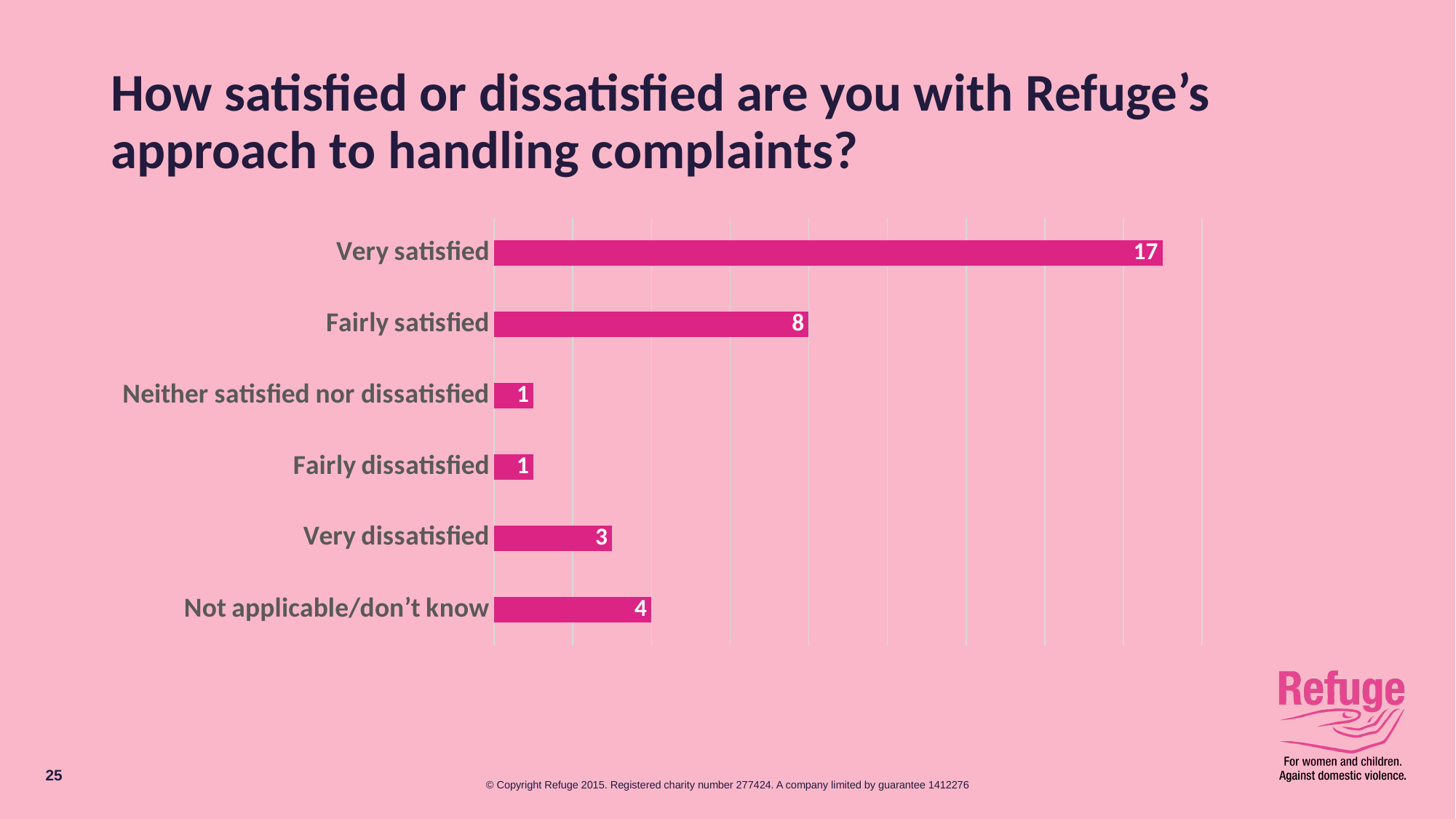

# How satisfied or dissatisfied are you with Refuge’s approach to handling complaints?

### Chart

| Category | Series 1 |
|---|---|
| Not applicable/don’t know | 4.0 |
| Very dissatisfied | 3.0 |
| Fairly dissatisfied | 1.0 |
| Neither satisfied nor dissatisfied | 1.0 |
| Fairly satisfied | 8.0 |
| Very satisfied | 17.0 |
25